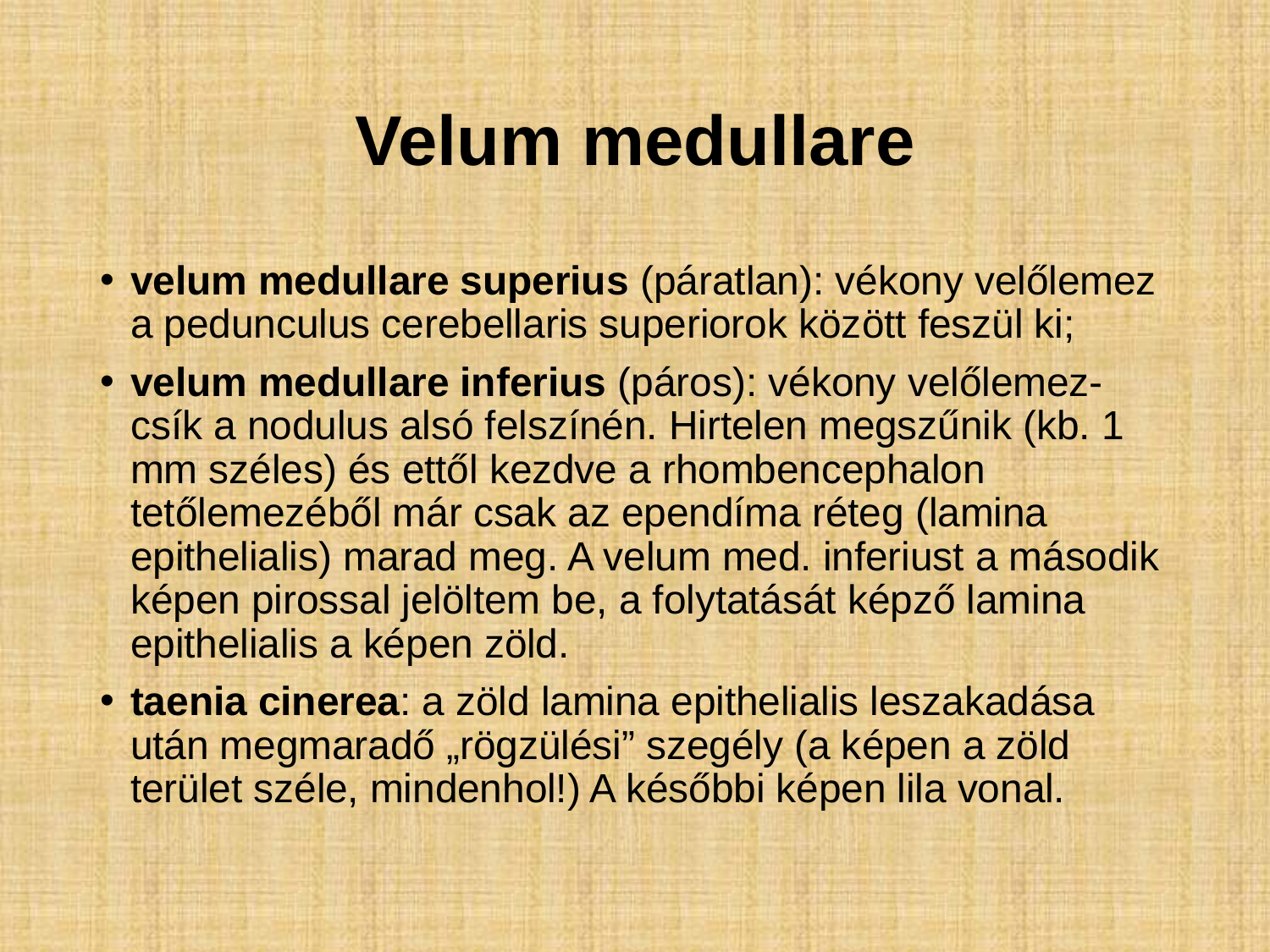

# Velum medullare
velum medullare superius (páratlan): vékony velőlemez a pedunculus cerebellaris superiorok között feszül ki;
velum medullare inferius (páros): vékony velőlemez-csík a nodulus alsó felszínén. Hirtelen megszűnik (kb. 1 mm széles) és ettől kezdve a rhombencephalon tetőlemezéből már csak az ependíma réteg (lamina epithelialis) marad meg. A velum med. inferiust a második képen pirossal jelöltem be, a folytatását képző lamina epithelialis a képen zöld.
taenia cinerea: a zöld lamina epithelialis leszakadása után megmaradő „rögzülési” szegély (a képen a zöld terület széle, mindenhol!) A későbbi képen lila vonal.